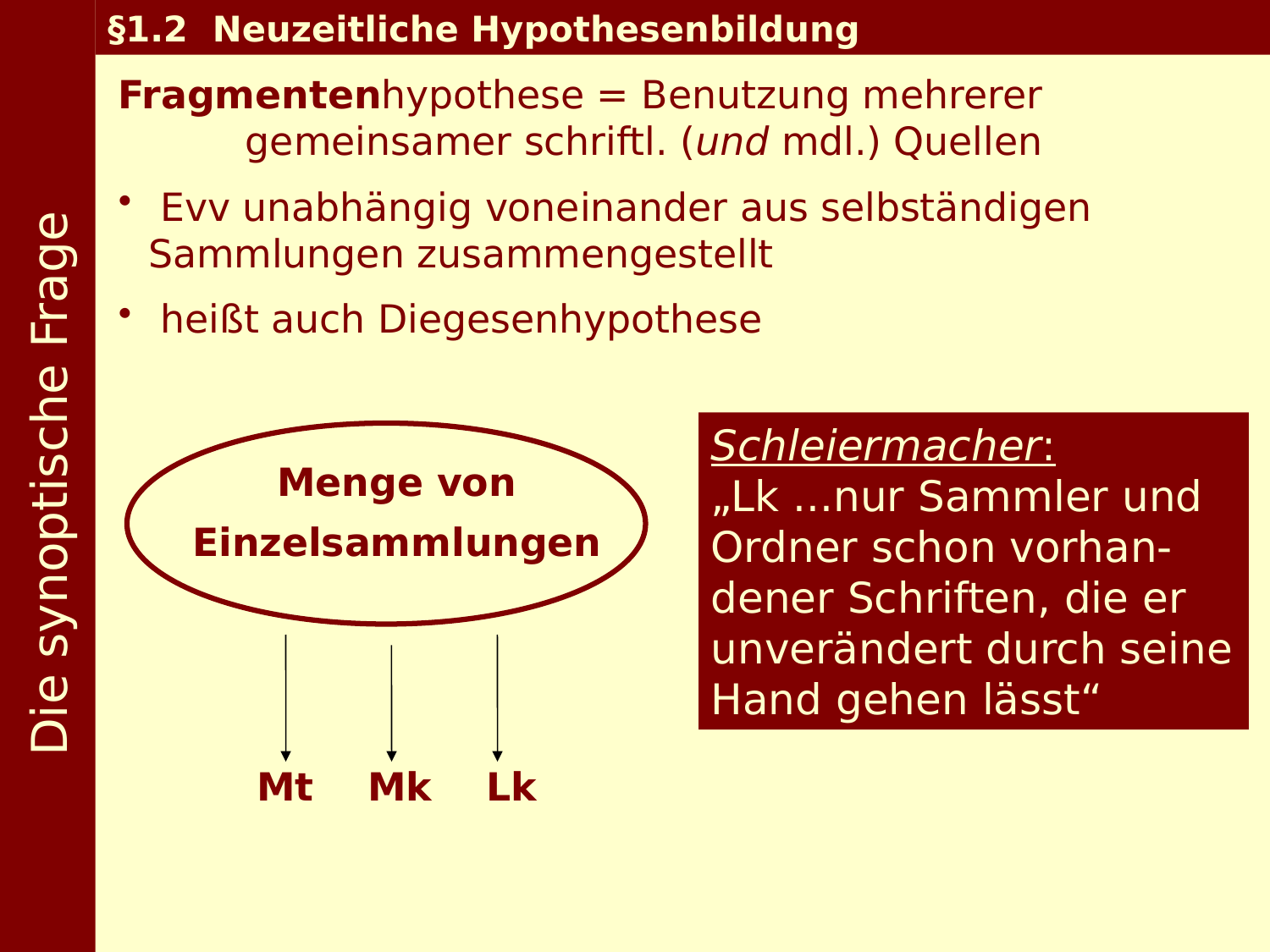

Die synoptische Frage
§1.2  Neuzeitliche Hypothesenbildung
Fragmentenhypothese = Benutzung mehrerer 		gemeinsamer schriftl. (und mdl.) Quellen
 Evv unabhängig voneinander aus selbständigen 	Sammlungen zusammengestellt
 heißt auch Diegesenhypothese

Menge von
Einzelsammlungen

Mt    Mk    Lk
Schleiermacher: „Lk ...nur Sammler und Ordner schon vorhan-dener Schriften, die er unverändert durch seine Hand gehen lässt“